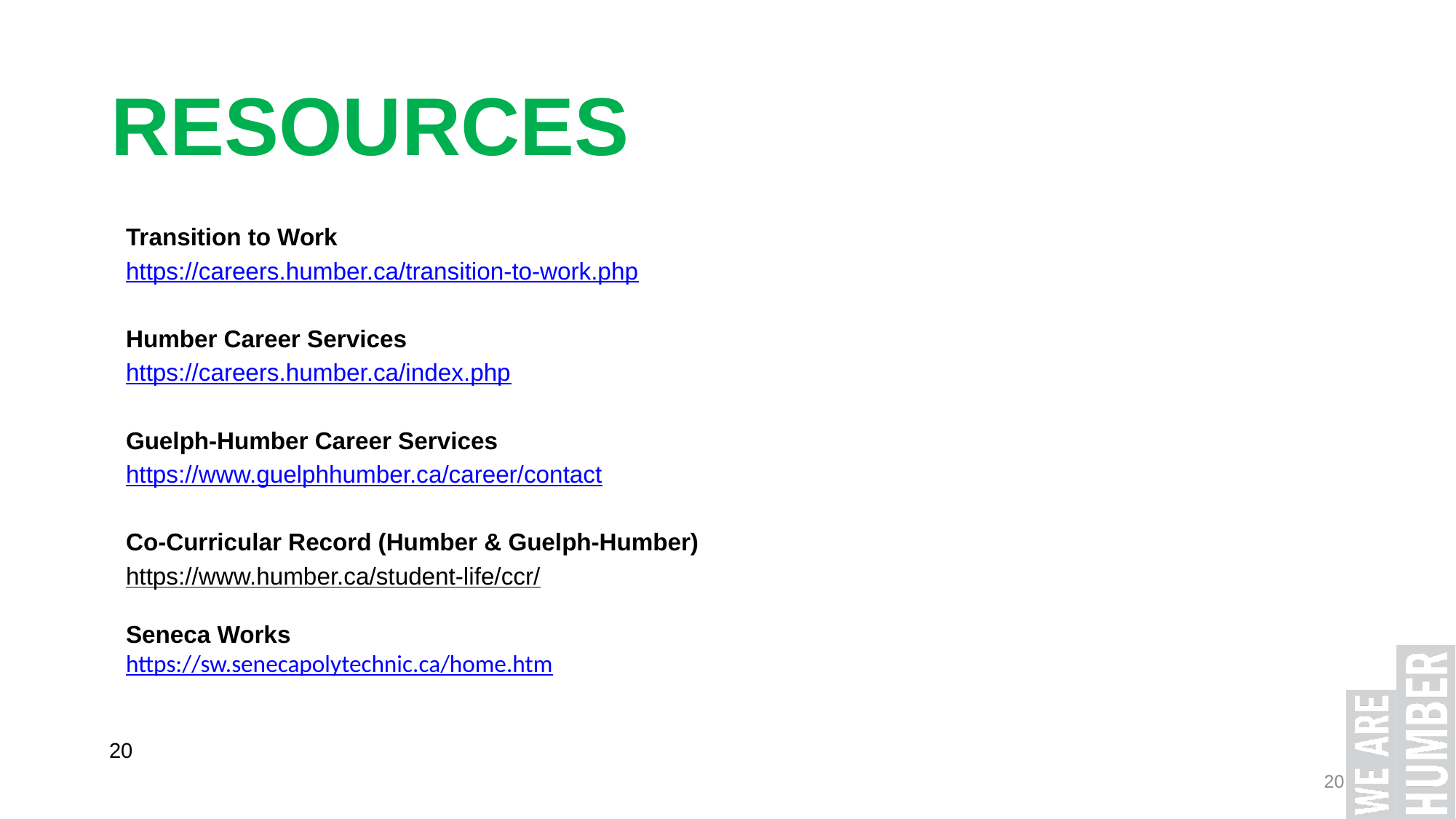

# RESOURCES
Transition to Work
https://careers.humber.ca/transition-to-work.php

Humber Career Services
https://careers.humber.ca/index.php

Guelph-Humber Career Services
https://www.guelphhumber.ca/career/contact

Co-Curricular Record (Humber & Guelph-Humber)
https://www.humber.ca/student-life/ccr/

Seneca Works
https://sw.senecapolytechnic.ca/home.htm

20